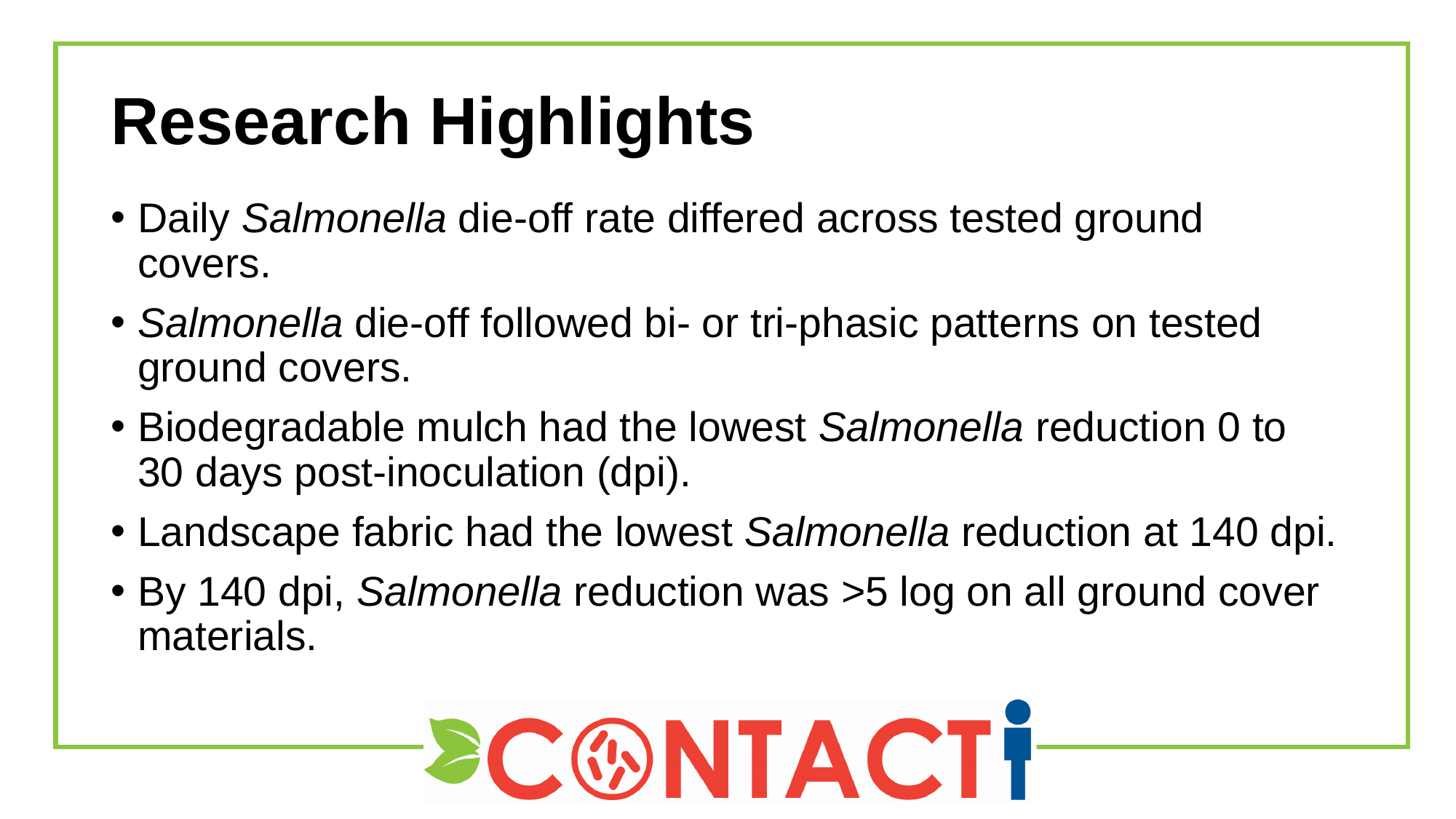

# Research Highlights
Daily Salmonella die-off rate differed across tested ground covers.
Salmonella die-off followed bi- or tri-phasic patterns on tested ground covers.
Biodegradable mulch had the lowest Salmonella reduction 0 to 30 days post-inoculation (dpi).
Landscape fabric had the lowest Salmonella reduction at 140 dpi.
By 140 dpi, Salmonella reduction was >5 log on all ground cover materials.